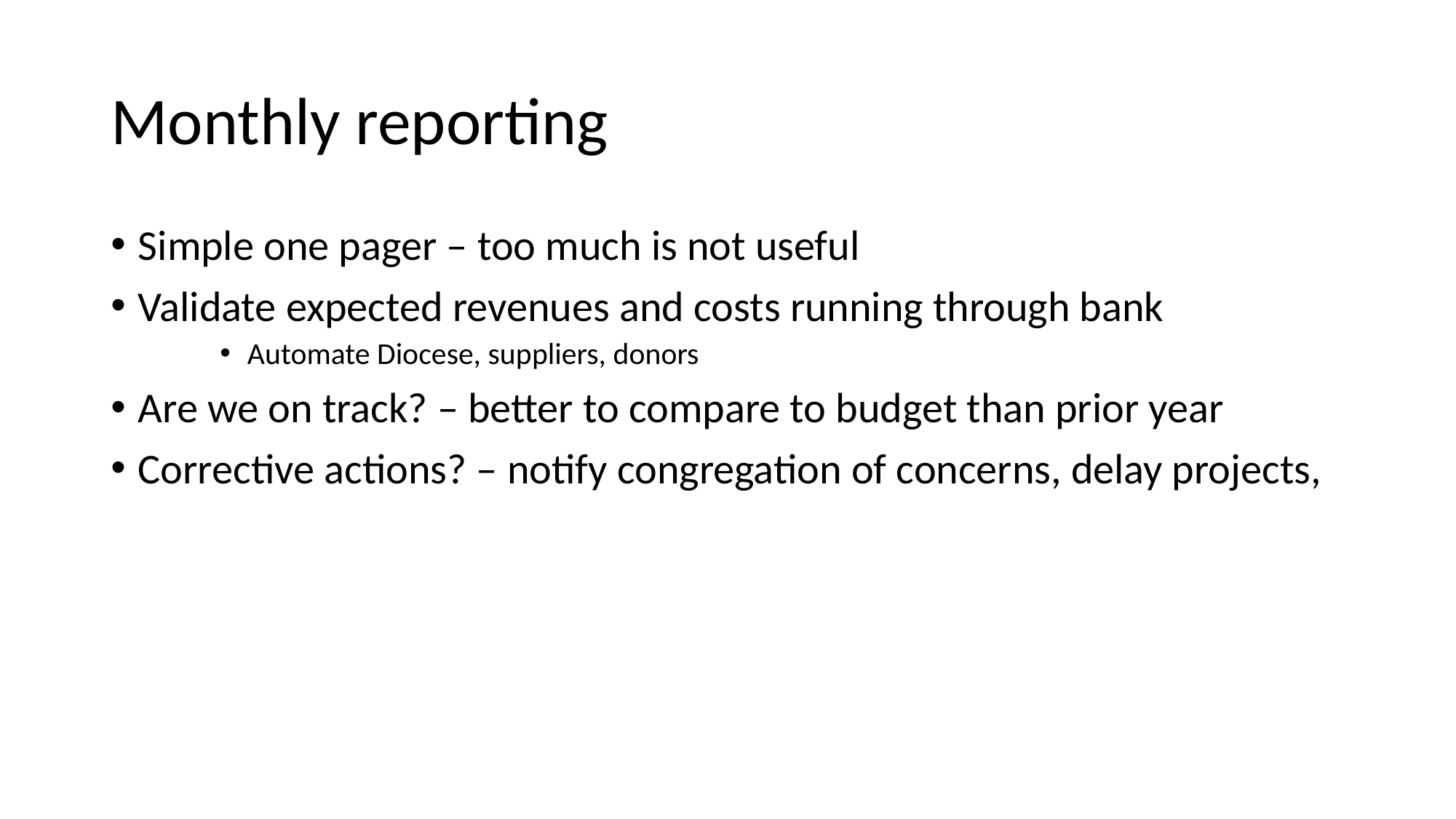

# Monthly reporting
Simple one pager – too much is not useful
Validate expected revenues and costs running through bank
Automate Diocese, suppliers, donors
Are we on track? – better to compare to budget than prior year
Corrective actions? – notify congregation of concerns, delay projects,